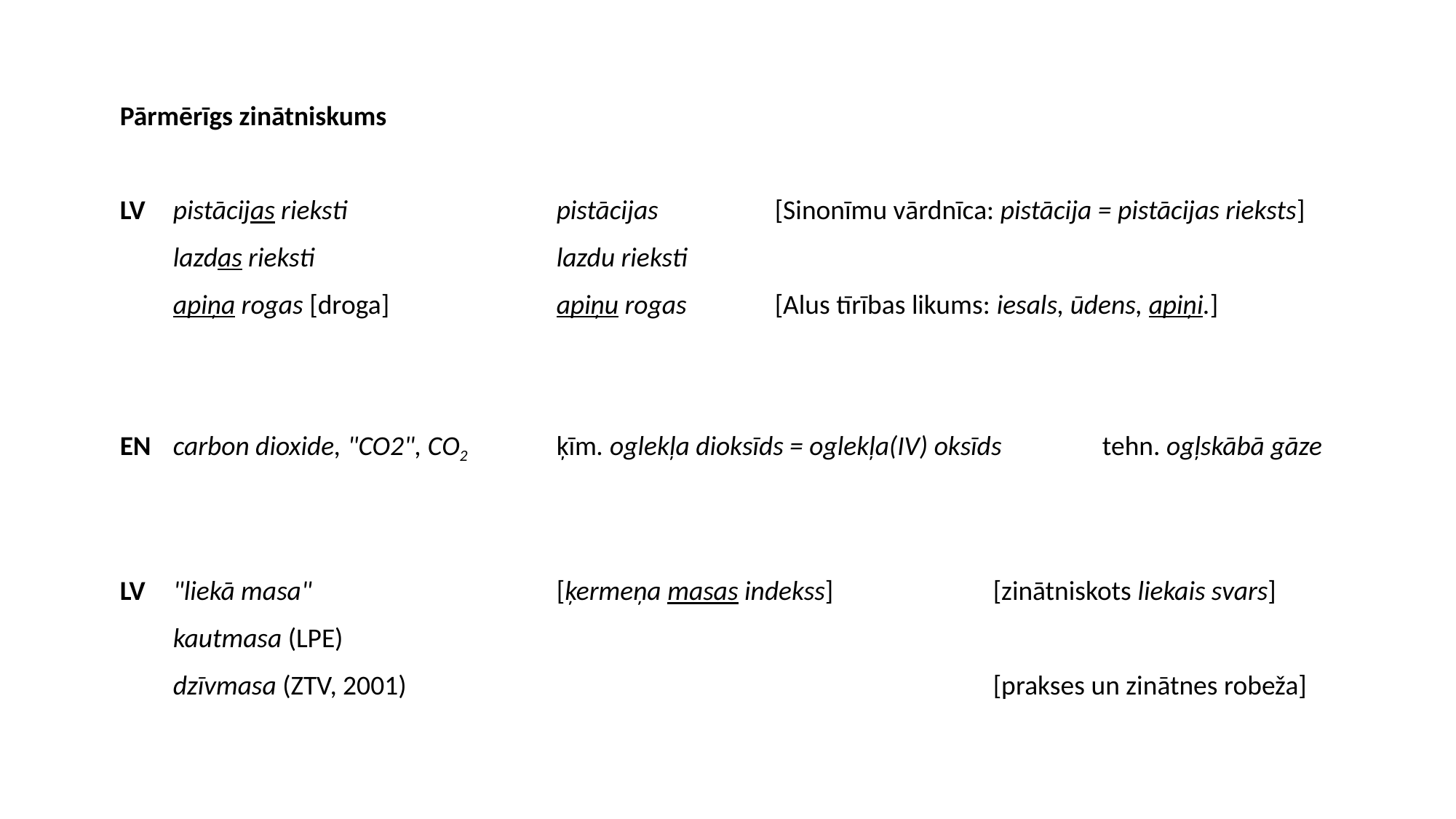

Pārmērīgs zinātniskums

LV	pistācijas rieksti		pistācijas		[Sinonīmu vārdnīca: pistācija = pistācijas rieksts]
	lazdas rieksti			lazdu rieksti
	apiņa rogas [droga] 		apiņu rogas	[Alus tīrības likums: iesals, ūdens, apiņi.]

EN  	carbon dioxide, "CO2", CO2	ķīm. oglekļa dioksīds = oglekļa(IV) oksīds	tehn. ogļskābā gāze

LV  	"liekā masa"			[ķermeņa masas indekss]		[zinātniskots liekais svars]
	kautmasa (LPE)
	dzīvmasa (ZTV, 2001)						[prakses un zinātnes robeža]